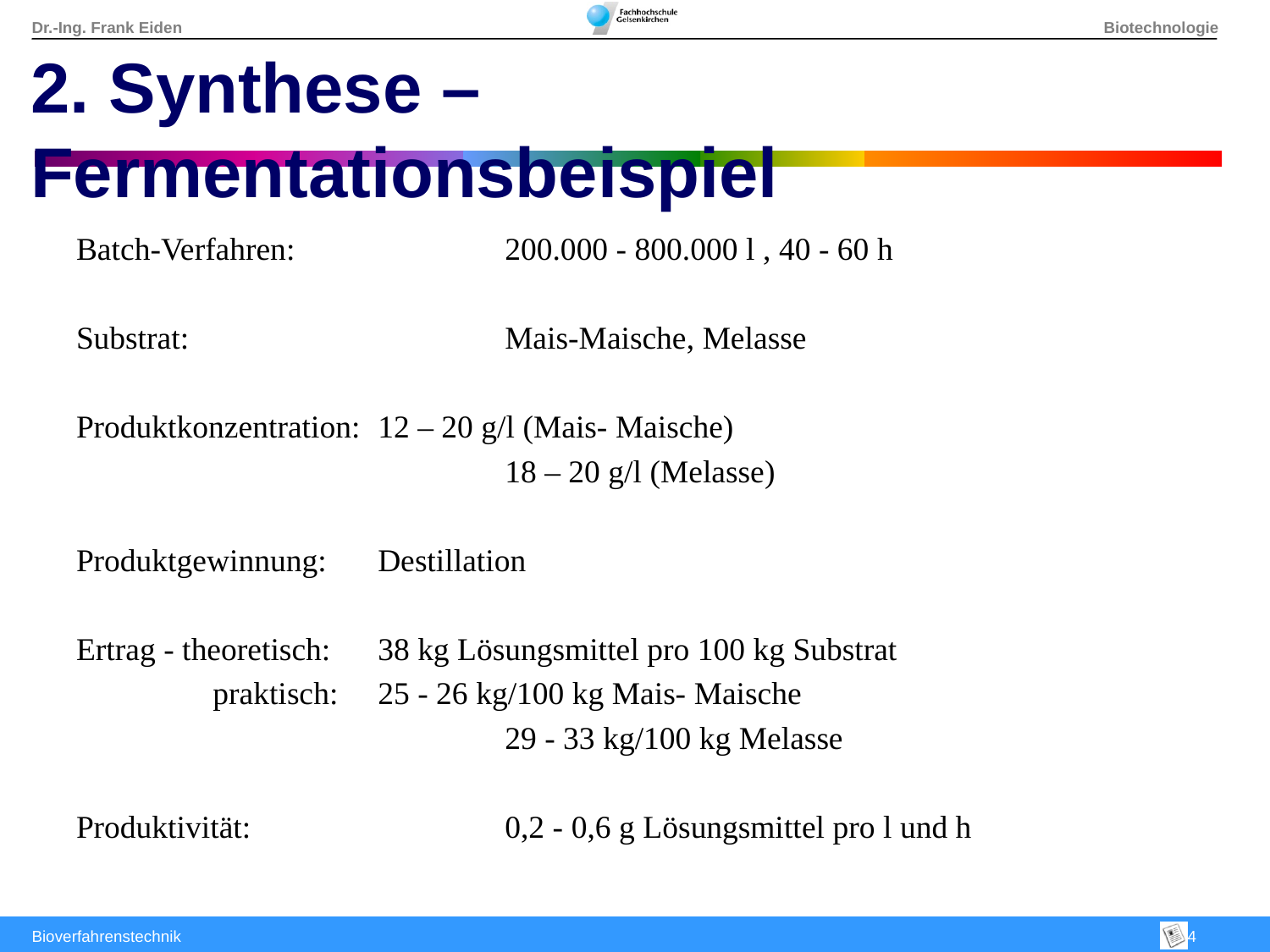

2. Synthese – Fermentationsbeispiel

Batch-Verfahren: 		200.000 - 800.000 l , 40 - 60 h

Substrat: 			Mais-Maische, Melasse

Produktkonzentration:	12 – 20 g/l (Mais- Maische)
				18 – 20 g/l (Melasse)

Produktgewinnung: 	Destillation

Ertrag - theoretisch: 	38 kg Lösungsmittel pro 100 kg Substrat
                 praktisch:	25 - 26 kg/100 kg Mais- Maische
				29 - 33 kg/100 kg Melasse

Produktivität: 		0,2 - 0,6 g Lösungsmittel pro l und h